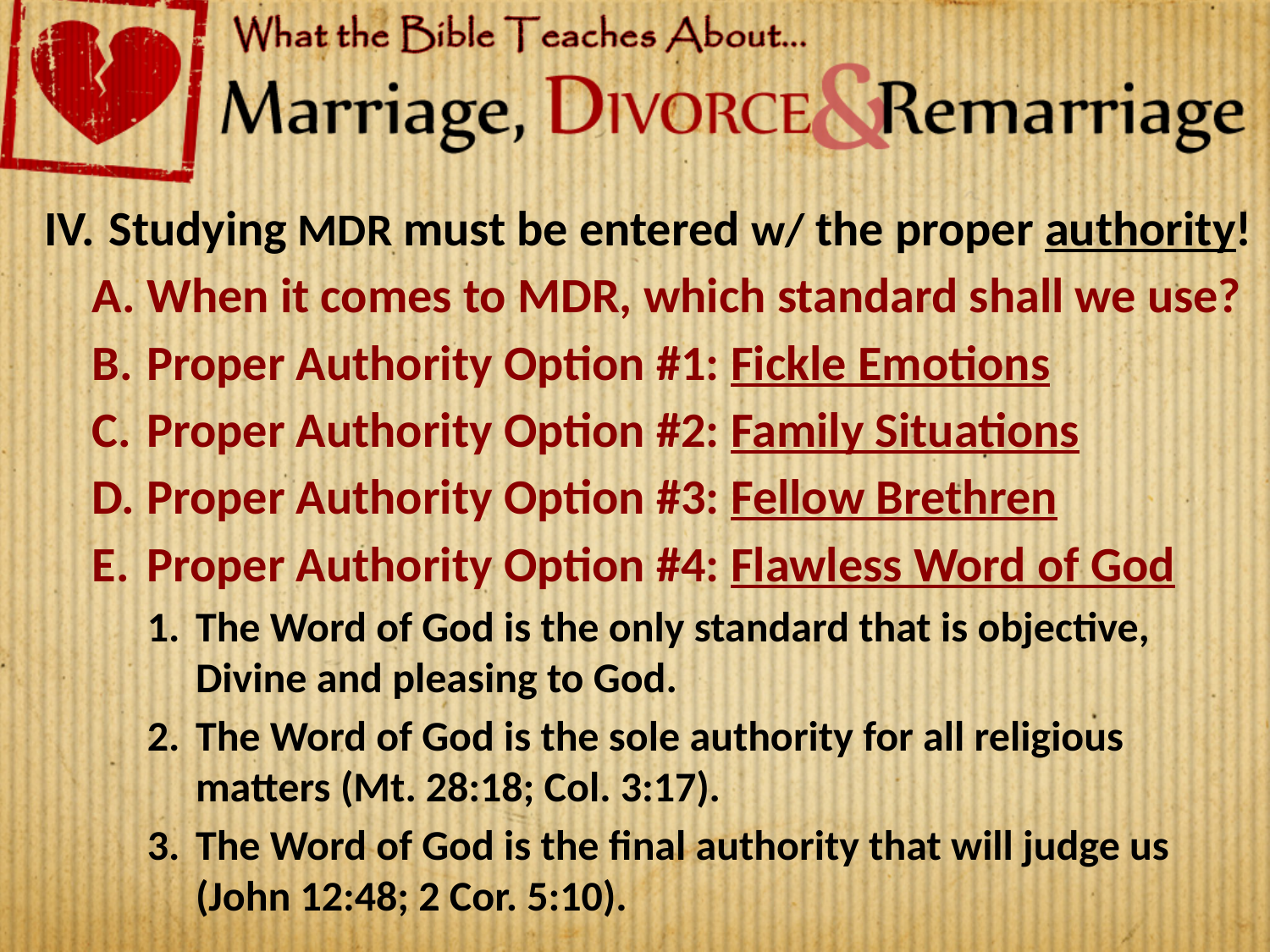

Studying MDR must be entered w/ the proper authority!
When it comes to MDR, which standard shall we use?
Proper Authority Option #1: Fickle Emotions
Proper Authority Option #2: Family Situations
Proper Authority Option #3: Fellow Brethren
Proper Authority Option #4: Flawless Word of God
The Word of God is the only standard that is objective, Divine and pleasing to God.
The Word of God is the sole authority for all religious matters (Mt. 28:18; Col. 3:17).
The Word of God is the final authority that will judge us (John 12:48; 2 Cor. 5:10).